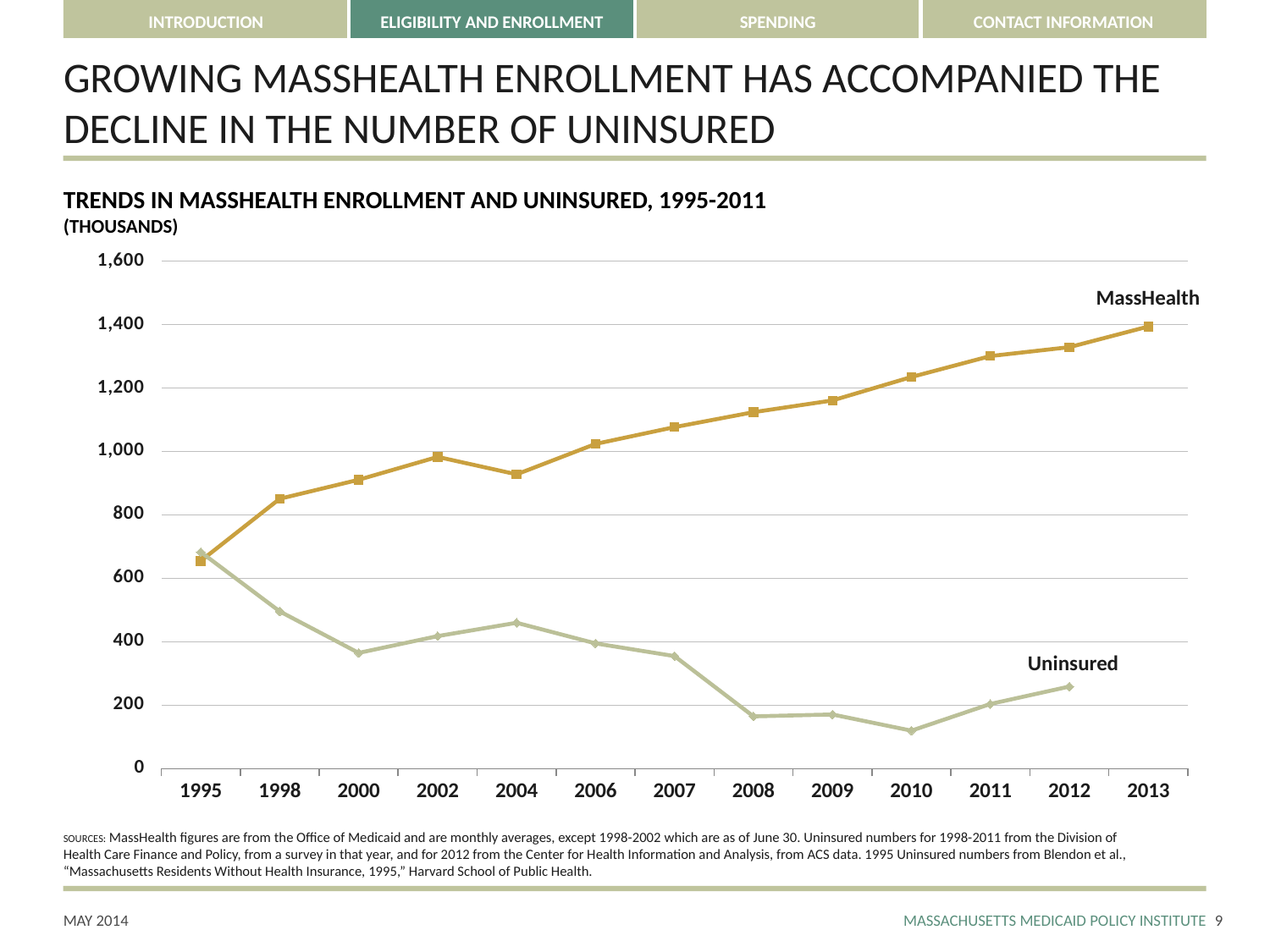

# GROWING MASSHEALTH ENROLLMENT HAS ACCOMPANIED THE DECLINE IN THE NUMBER OF UNINSURED
TRENDS IN MASSHEALTH ENROLLMENT AND UNINSURED, 1995-2011
(THOUSANDS)

### Chart

| Category | MassHealth Enrollment | Uninsured |
|---|---|---|
| 1995 | 655.0 | 683.0 |
| 1998 | 851.0 | 496.0 |
| 2000 | 911.0 | 365.0 |
| 2002 | 983.0 | 418.0 |
| 2004 | 928.0 | 460.0 |
| 2006 | 1024.0 | 395.0 |
| 2007 | 1077.0 | 355.0 |
| 2008 | 1124.0 | 165.0 |
| 2009 | 1161.0 | 171.0 |
| 2010 | 1235.0 | 120.0 |
| 2011 | 1301.0 | 204.0 |
| 2012 | 1329.0 | 259.0 |
| 2013 | 1394.0 | None |
MassHealth
Uninsured
SOURCES: MassHealth figures are from the Office of Medicaid and are monthly averages, except 1998-2002 which are as of June 30. Uninsured numbers for 1998-2011 from the Division of Health Care Finance and Policy, from a survey in that year, and for 2012 from the Center for Health Information and Analysis, from ACS data. 1995 Uninsured numbers from Blendon et al., “Massachusetts Residents Without Health Insurance, 1995,” Harvard School of Public Health.
9